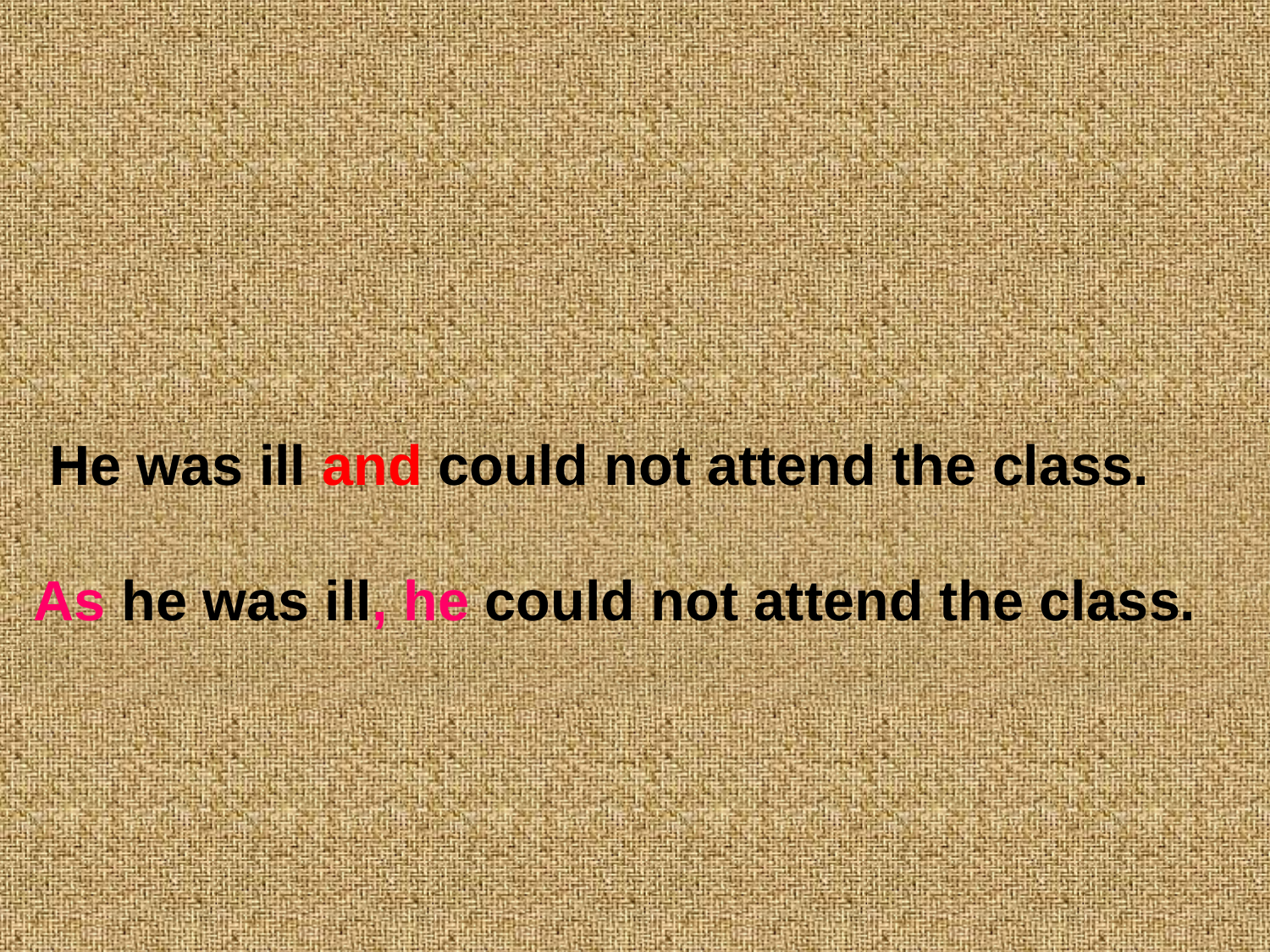

He was ill and could not attend the class.
As he was ill, he could not attend the class.